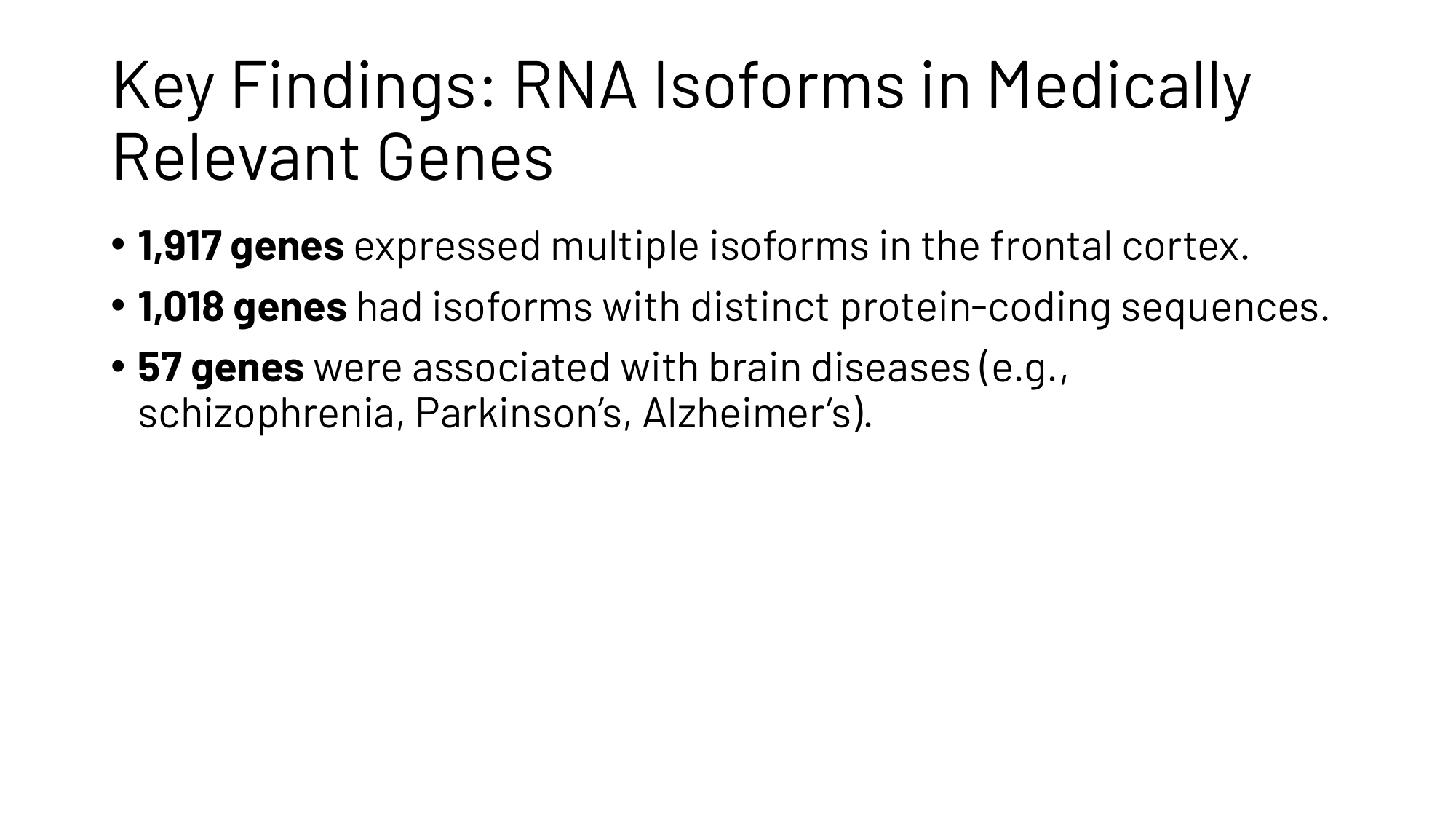

# Key Findings: RNA Isoforms in Medically Relevant Genes
1,917 genes expressed multiple isoforms in the frontal cortex.
1,018 genes had isoforms with distinct protein-coding sequences.
57 genes were associated with brain diseases (e.g., schizophrenia, Parkinson’s, Alzheimer’s).